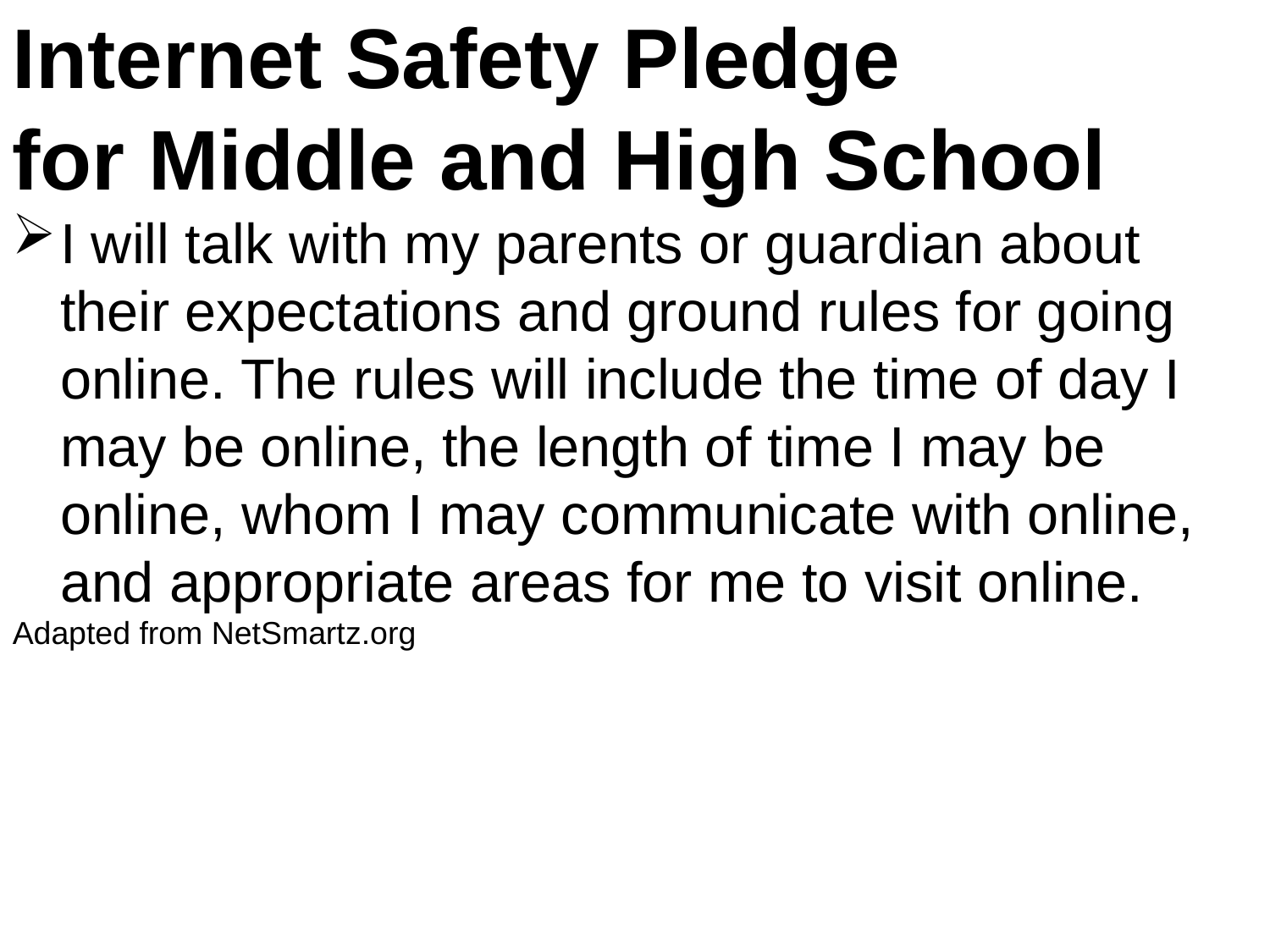

Internet Safety Pledge
for Middle and High School
I will talk with my parents or guardian about their expectations and ground rules for going online. The rules will include the time of day I may be online, the length of time I may be online, whom I may communicate with online, and appropriate areas for me to visit online.
Adapted from NetSmartz.org